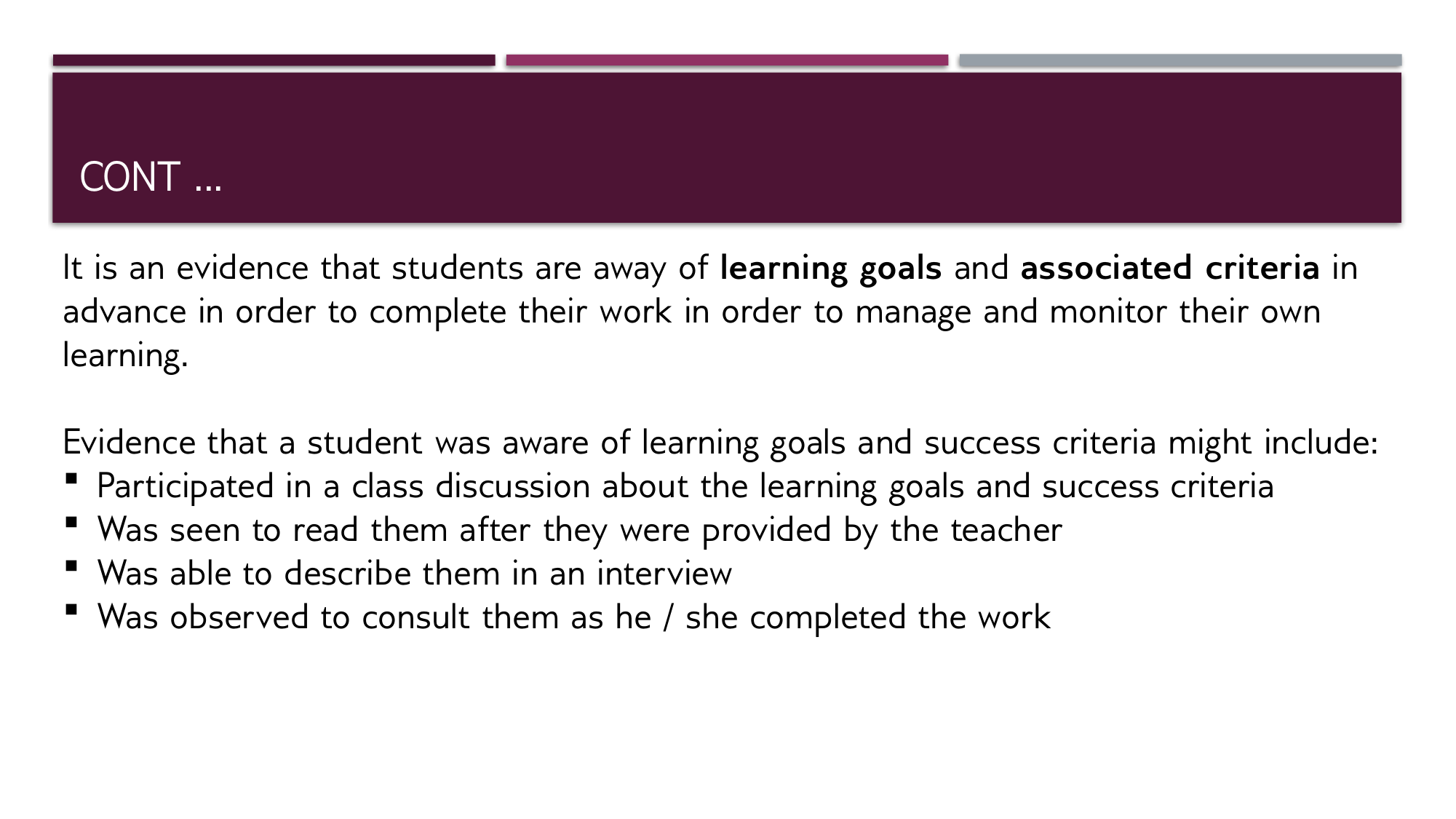

# Cont ...
It is an evidence that students are away of learning goals and associated criteria in advance in order to complete their work in order to manage and monitor their own learning.

Evidence that a student was aware of learning goals and success criteria might include:
Participated in a class discussion about the learning goals and success criteria
Was seen to read them after they were provided by the teacher
Was able to describe them in an interview
Was observed to consult them as he / she completed the work